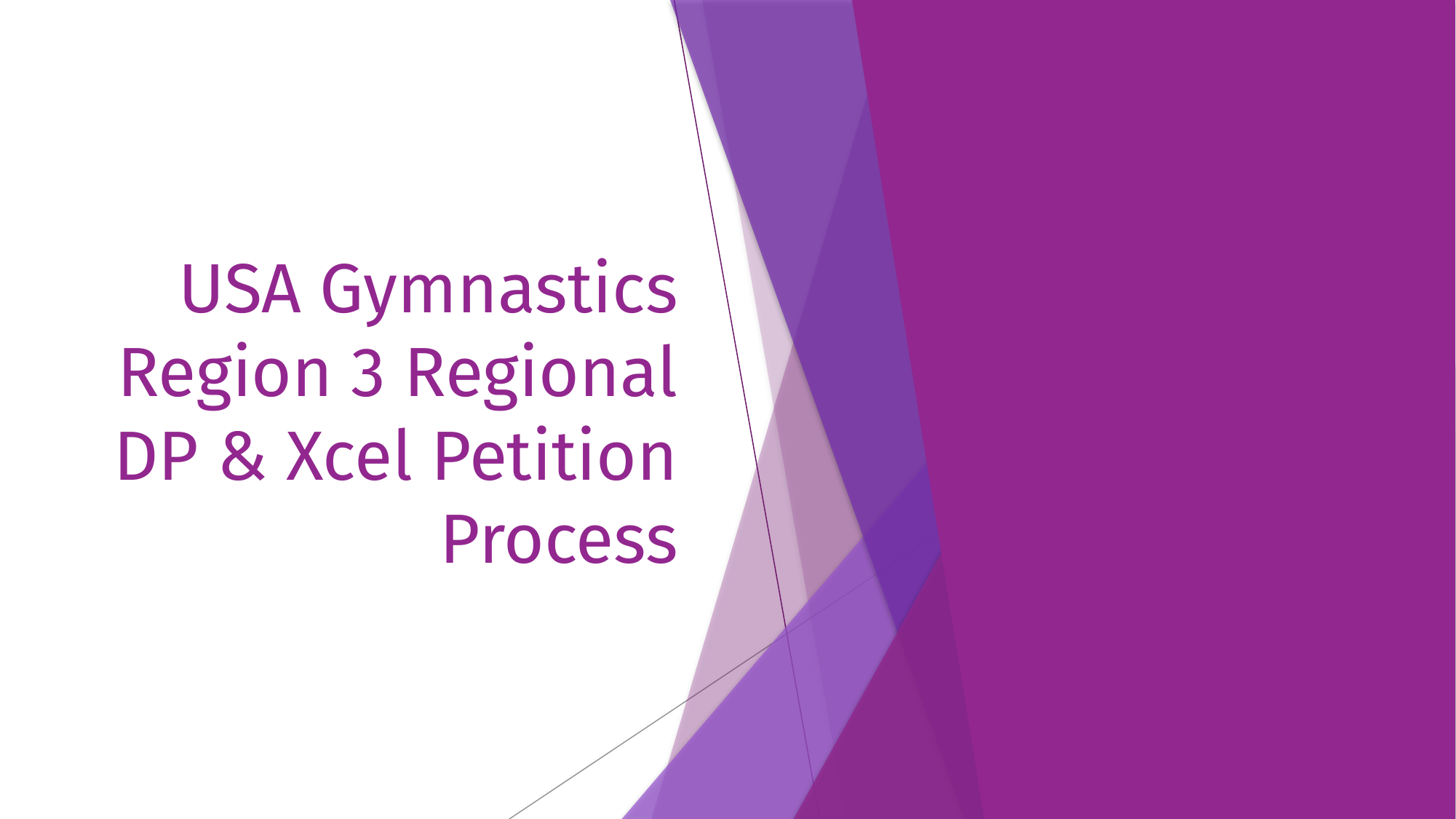

# USA Gymnastics Region 3 Regional DP & Xcel Petition Process